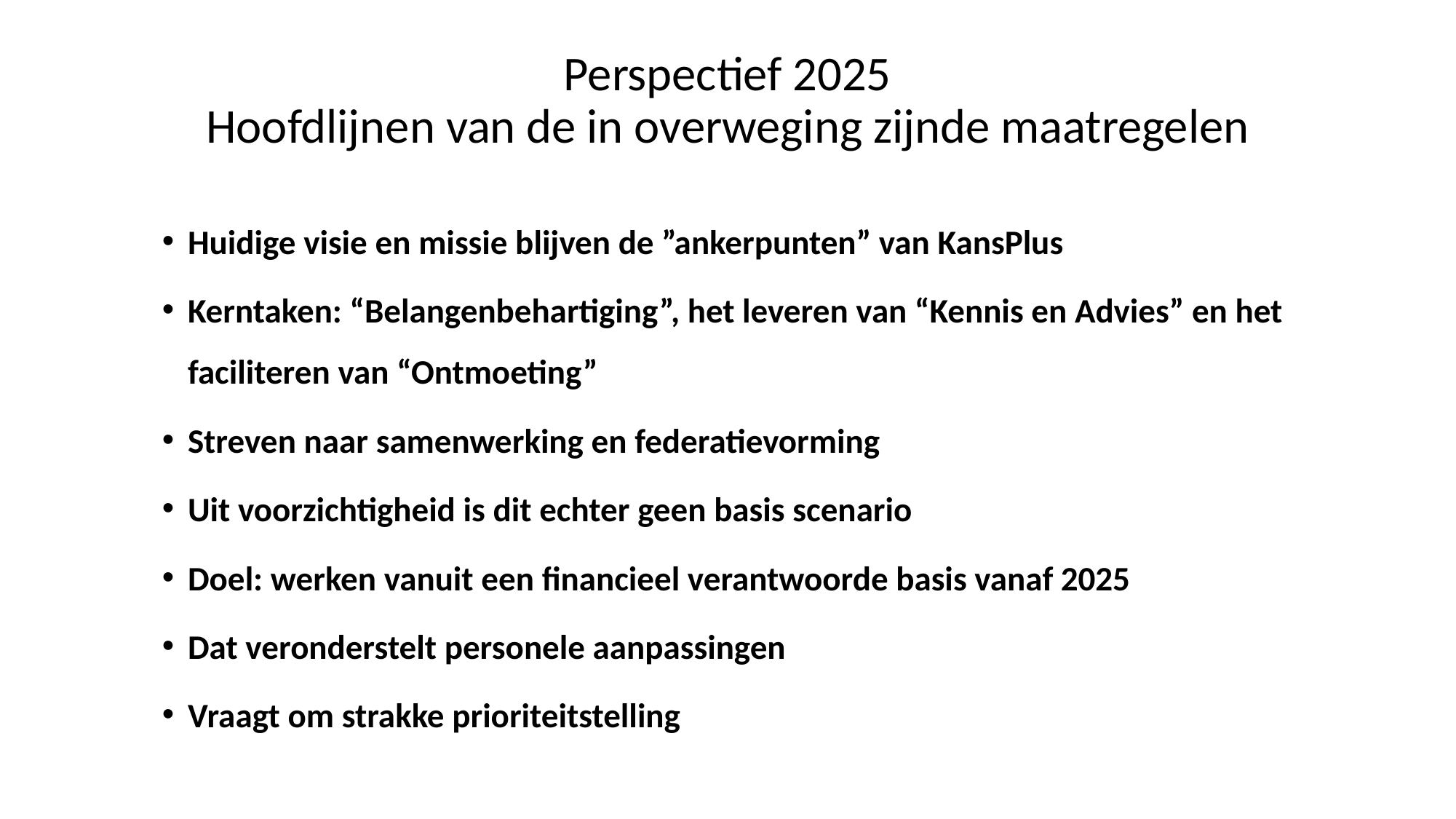

# Perspectief 2025 Hoofdlijnen van de in overweging zijnde maatregelen
Huidige visie en missie blijven de ”ankerpunten” van KansPlus
Kerntaken: “Belangenbehartiging”, het leveren van “Kennis en Advies” en het faciliteren van “Ontmoeting”
Streven naar samenwerking en federatievorming
Uit voorzichtigheid is dit echter geen basis scenario
Doel: werken vanuit een financieel verantwoorde basis vanaf 2025
Dat veronderstelt personele aanpassingen
Vraagt om strakke prioriteitstelling